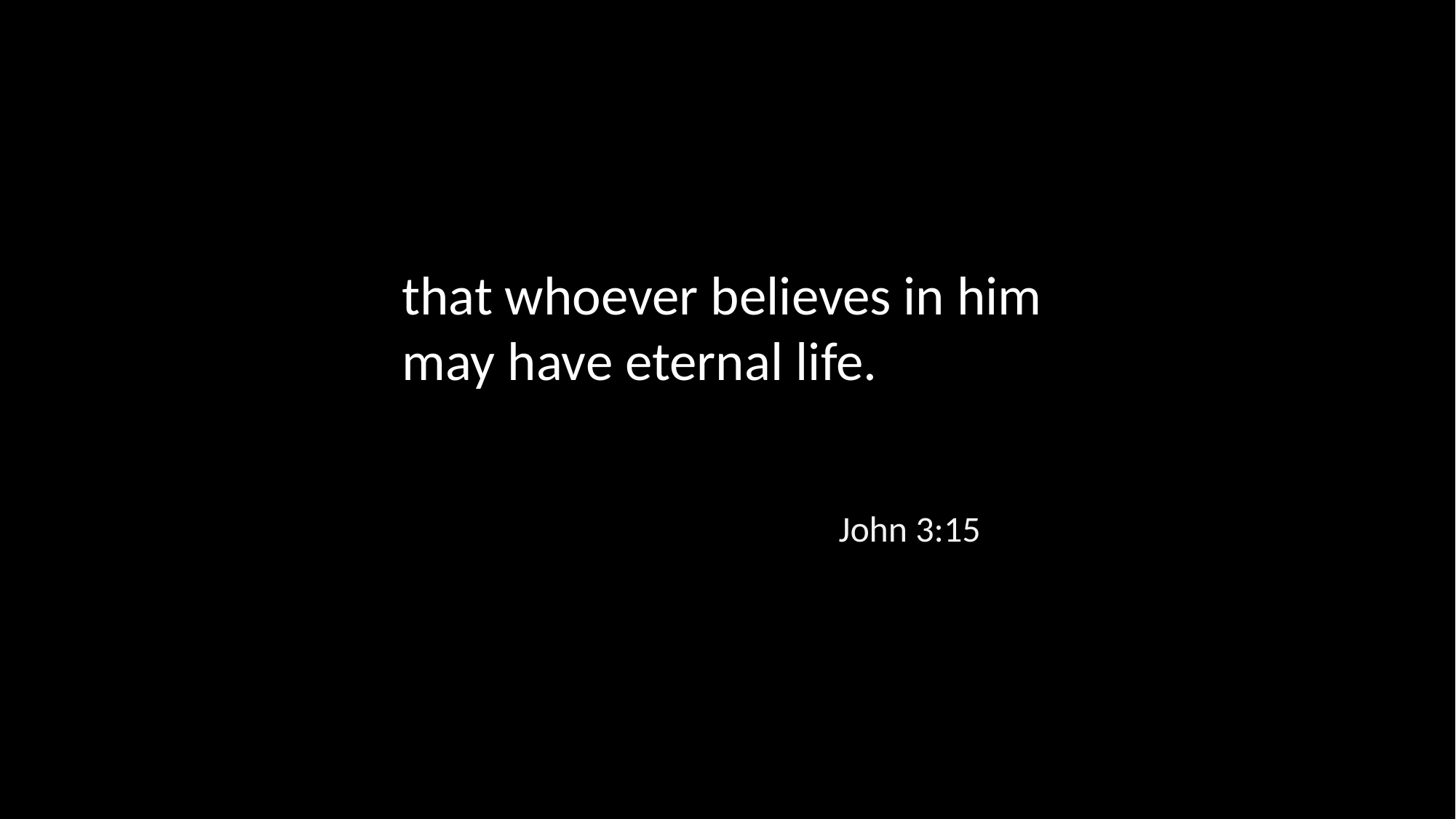

that whoever believes in him may have eternal life.
John 3:15